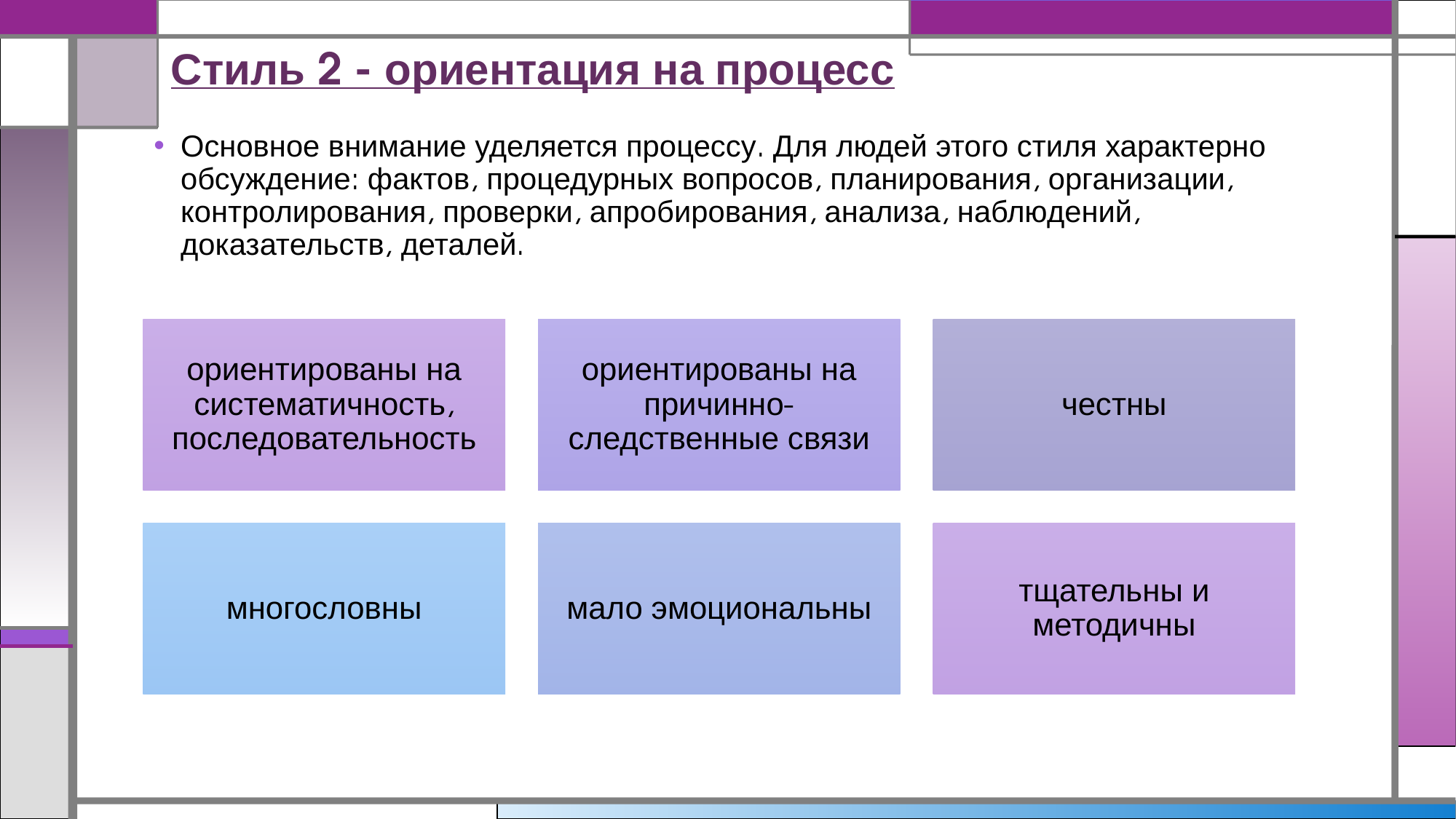

# Стиль 2 - ориентация на процесс
Основное внимание уделяется процессу. Для людей этого стиля характерно обсуждение: фактов, процедурных вопросов, планирования, организации, контролирования, проверки, апробирования, анализа, наблюдений, доказательств, деталей.
ориентированы на систематичность, последовательность
ориентированы на причинно-следственные связи
честны
многословны
мало эмоциональны
тщательны и методичны